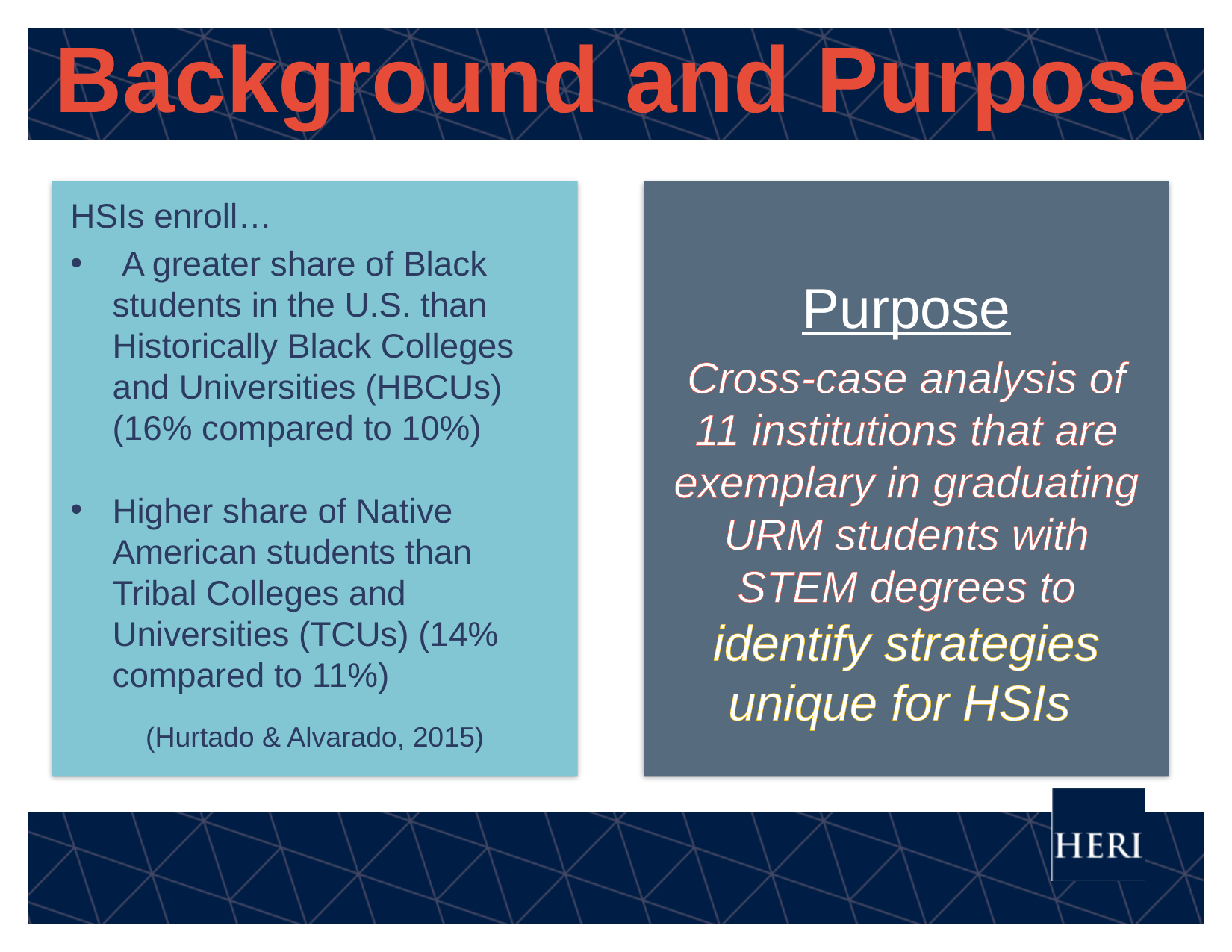

Background and Purpose

HSIs enroll…
 A greater share of Black students in the U.S. than Historically Black Colleges and Universities (HBCUs) (16% compared to 10%)

Higher share of Native American students than Tribal Colleges and Universities (TCUs) (14% compared to 11%)

(Hurtado & Alvarado, 2015)

Purpose
Cross-case analysis of 11 institutions that are exemplary in graduating URM students with STEM degrees to identify strategies unique for HSIs